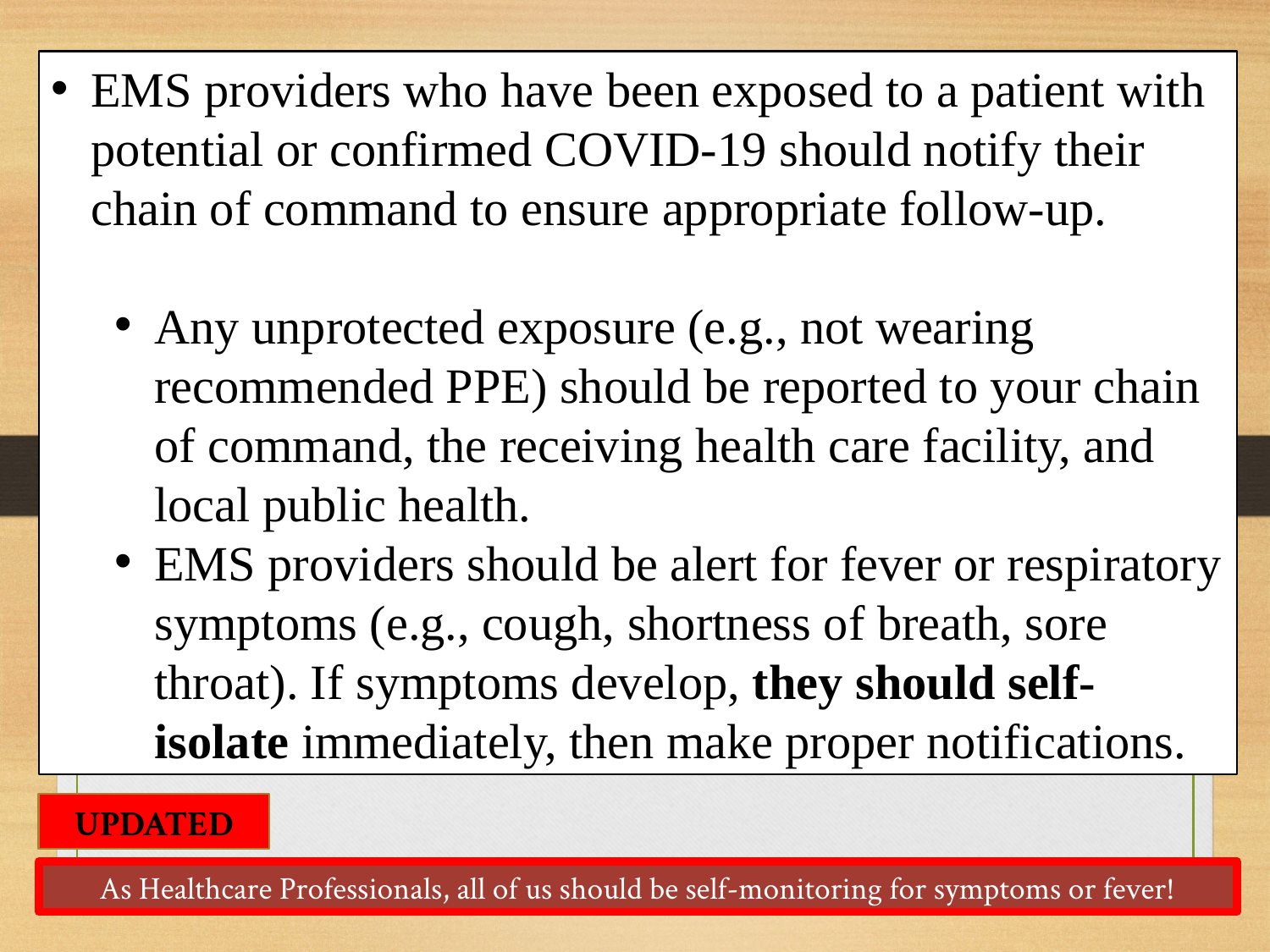

EMS providers who have been exposed to a patient with potential or confirmed COVID-19​ should notify their chain of command to ensure appropriate follow-up.

Any unprotected exposure (e.g., not wearing recommended PPE) should be reported to your chain of command, the receiving health care facility, and local public health.
EMS providers should be alert for fever or respiratory symptoms (e.g., cough, shortness of breath, sore throat). If symptoms develop, they should self-isolate immediately, then make proper notifications.
UPDATED
As Healthcare Professionals, all of us should be self-monitoring for symptoms or fever!